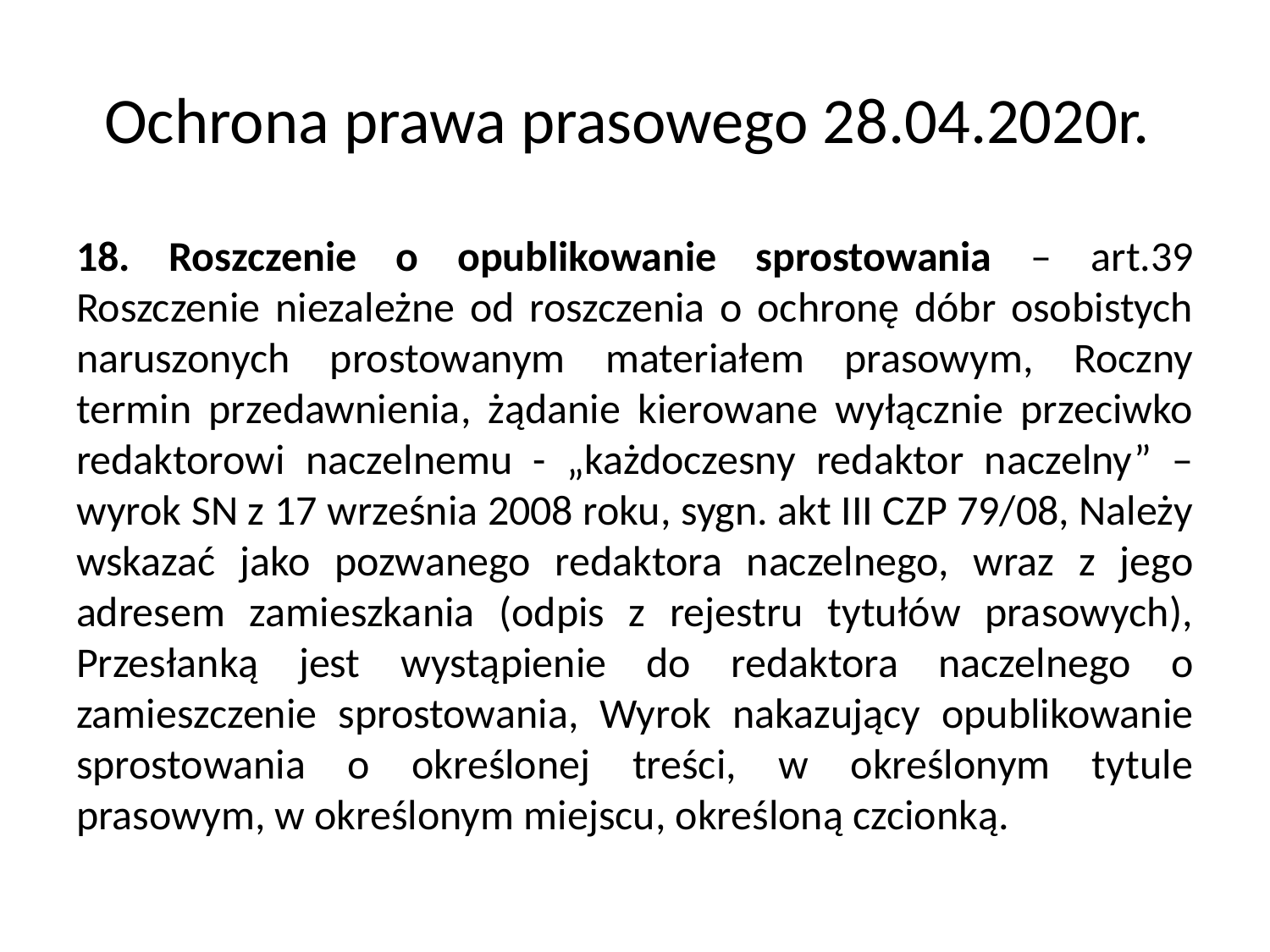

# Ochrona prawa prasowego 28.04.2020r.
18. Roszczenie o opublikowanie sprostowania – art.39 Roszczenie niezależne od roszczenia o ochronę dóbr osobistych naruszonych prostowanym materiałem prasowym, Roczny termin przedawnienia, żądanie kierowane wyłącznie przeciwko redaktorowi naczelnemu - „każdoczesny redaktor naczelny” – wyrok SN z 17 września 2008 roku, sygn. akt III CZP 79/08, Należy wskazać jako pozwanego redaktora naczelnego, wraz z jego adresem zamieszkania (odpis z rejestru tytułów prasowych), Przesłanką jest wystąpienie do redaktora naczelnego o zamieszczenie sprostowania, Wyrok nakazujący opublikowanie sprostowania o określonej treści, w określonym tytule prasowym, w określonym miejscu, określoną czcionką.